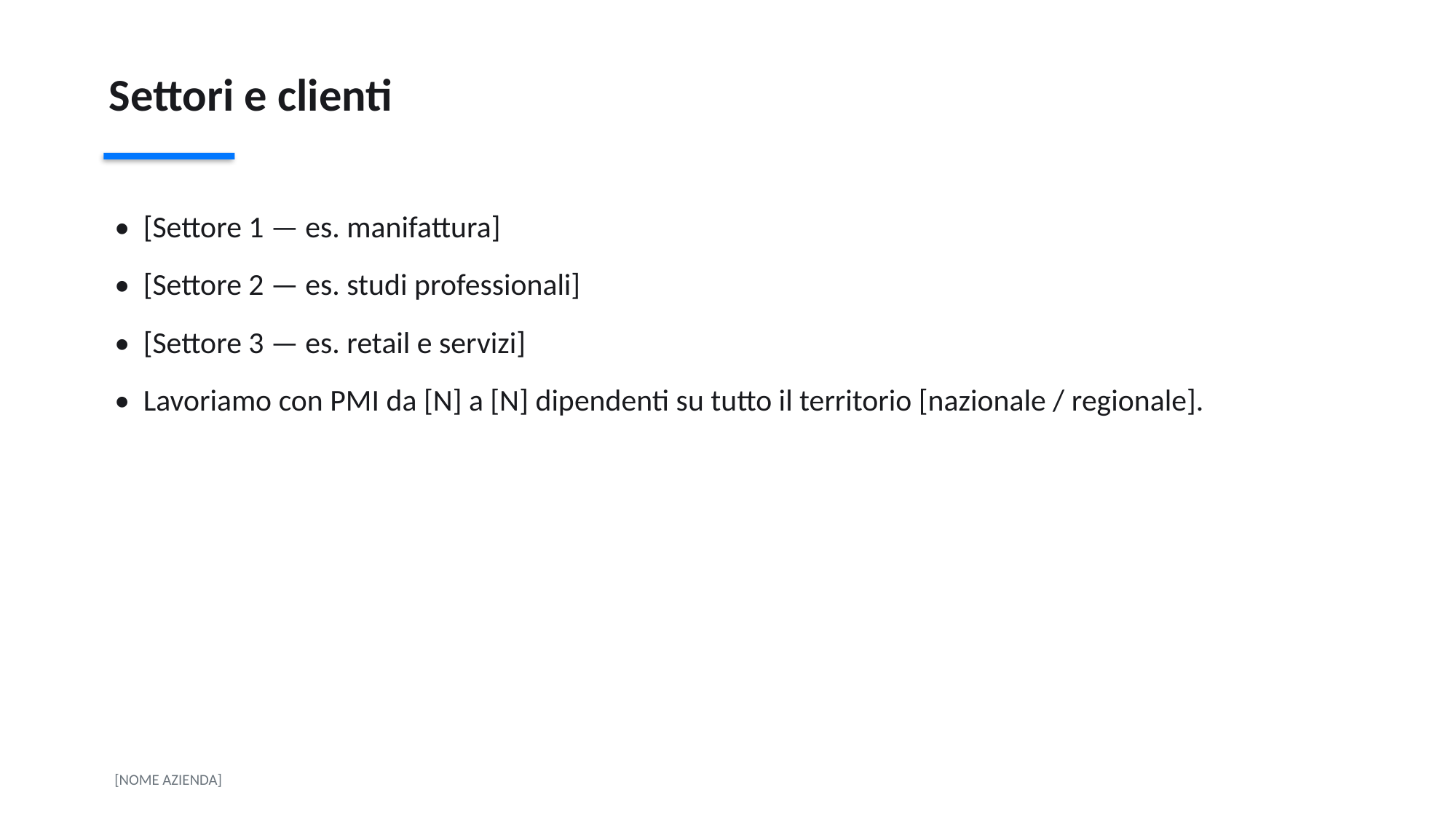

Settori e clienti

•  [Settore 1 — es. manifattura]
•  [Settore 2 — es. studi professionali]
•  [Settore 3 — es. retail e servizi]
•  Lavoriamo con PMI da [N] a [N] dipendenti su tutto il territorio [nazionale / regionale].
[NOME AZIENDA]